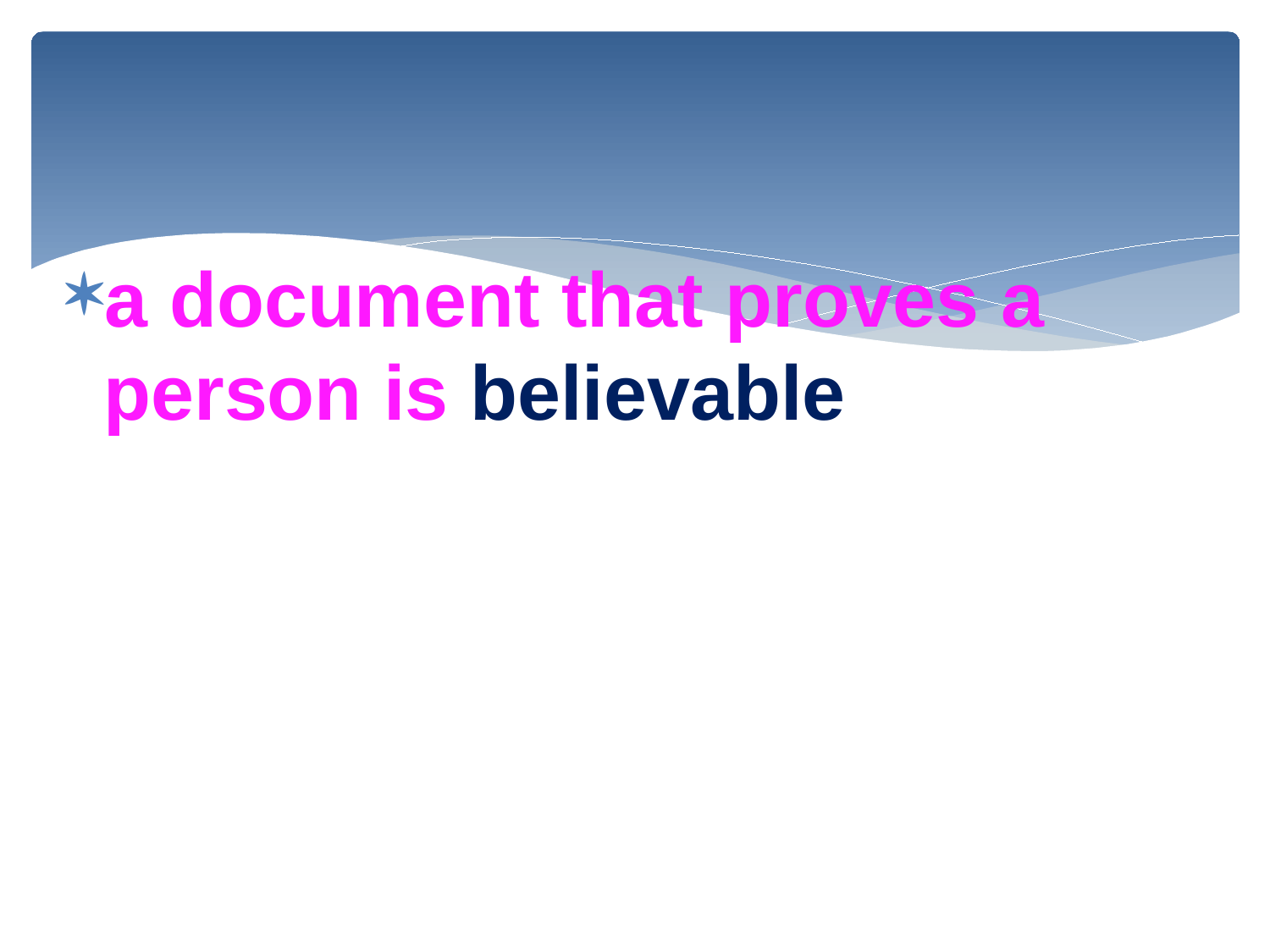

#
a document that proves a person is believable